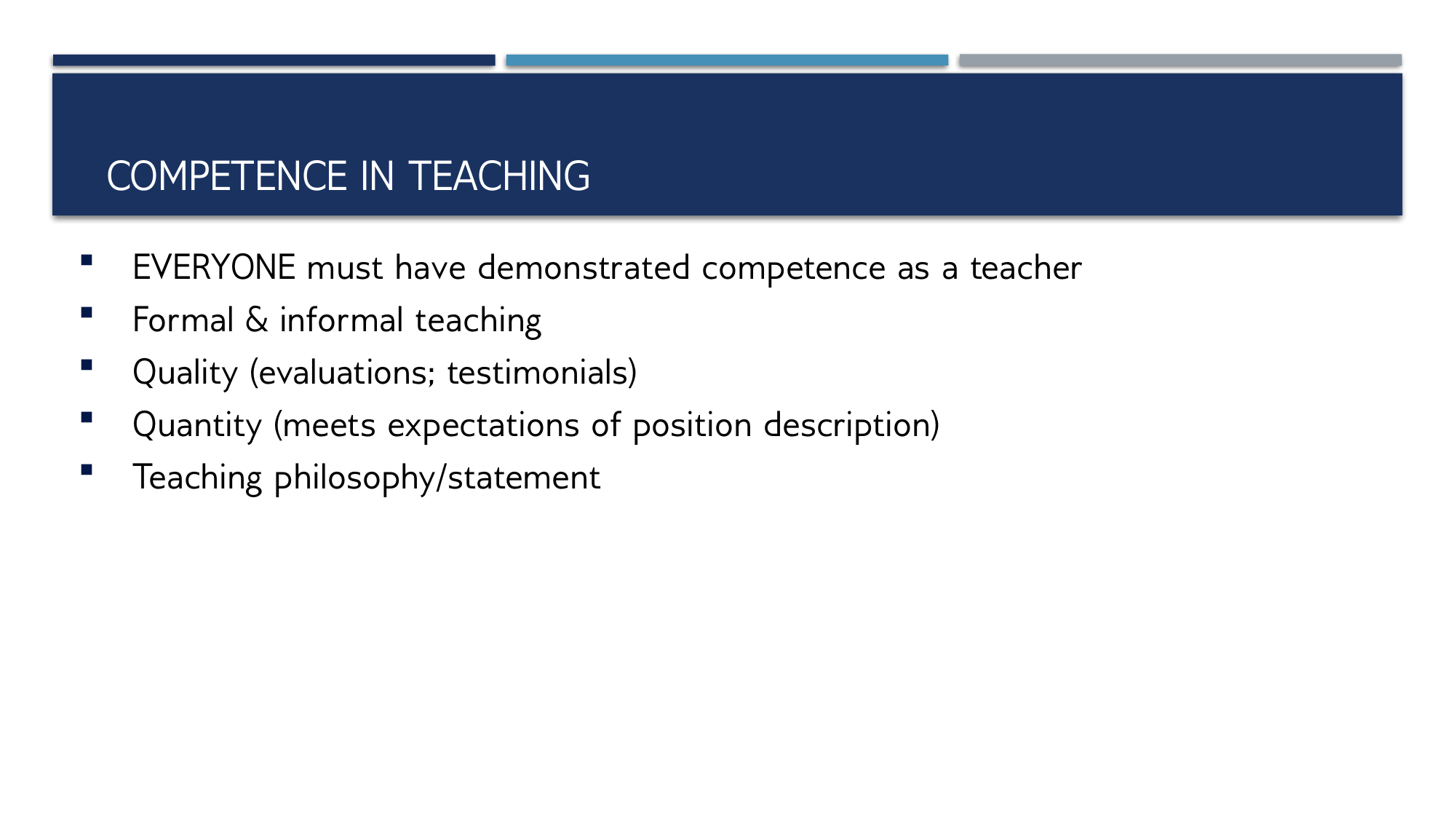

# Competence in Teaching
EVERYONE must have demonstrated competence as a teacher
Formal & informal teaching
Quality (evaluations; testimonials)
Quantity (meets expectations of position description)
Teaching philosophy/statement